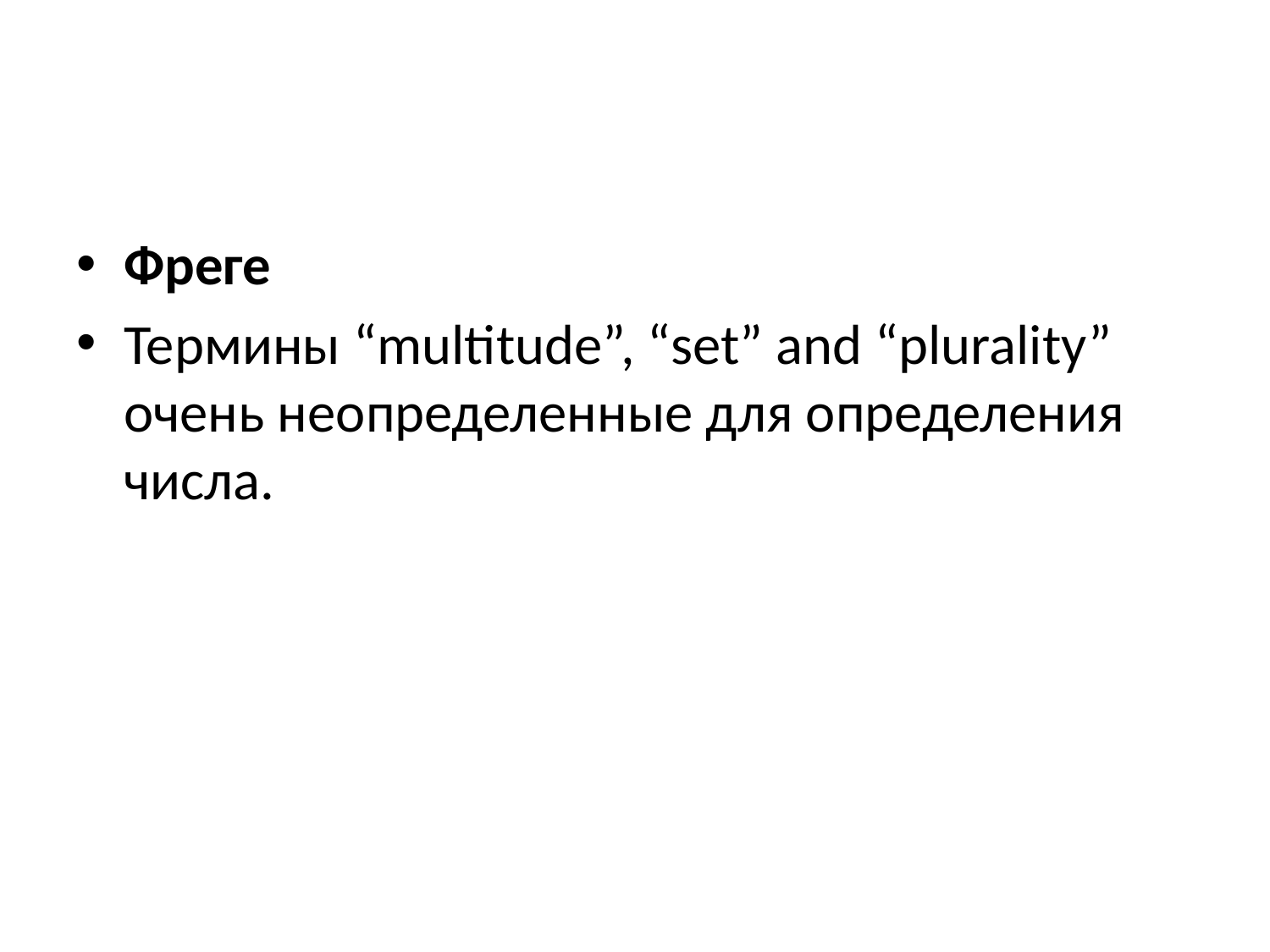

#
Фреге
Термины “multitude”, “set” and “plurality” очень неопределенные для определения числа.